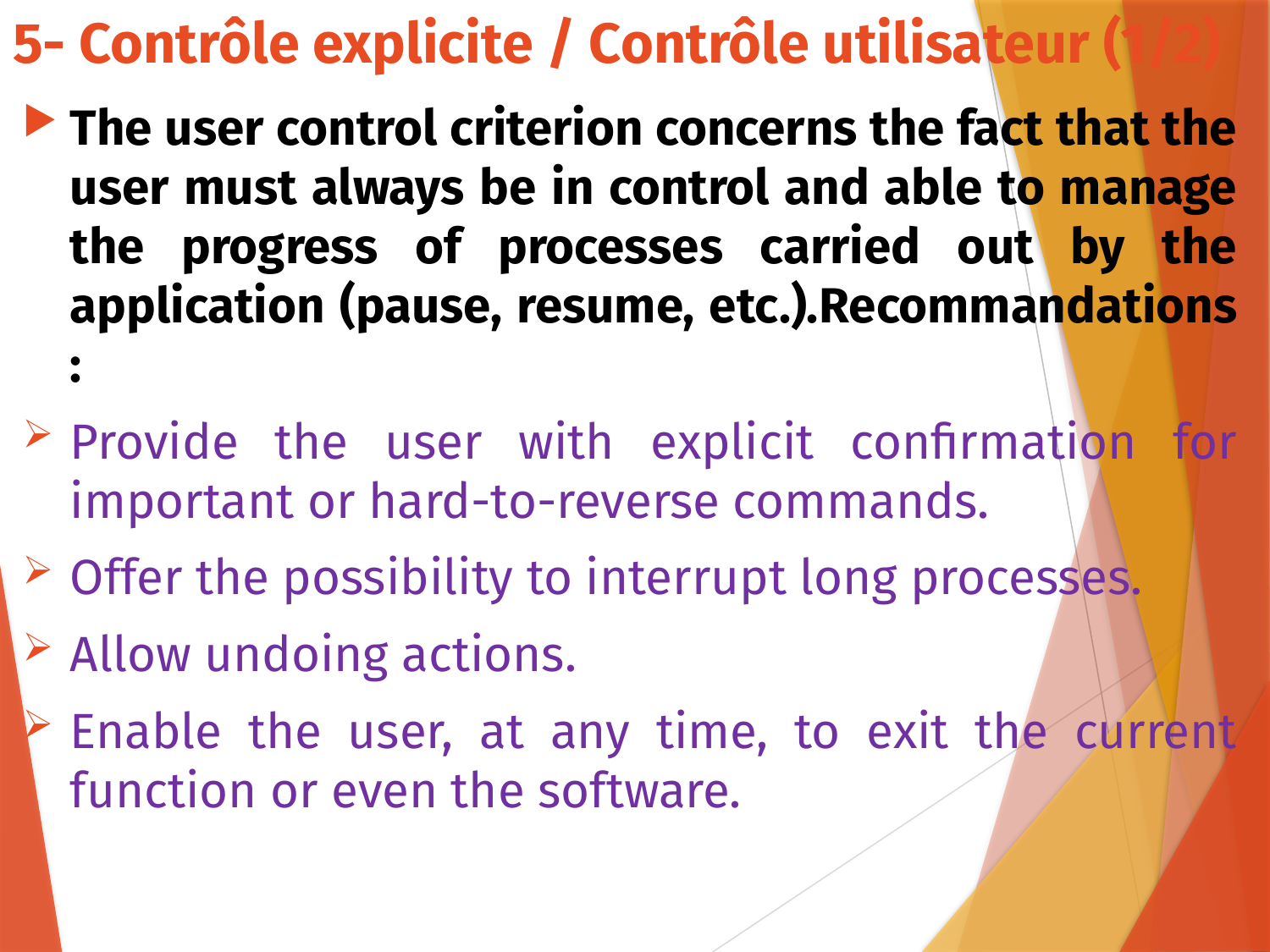

# 5- Contrôle explicite / Contrôle utilisateur (1/2)
The user control criterion concerns the fact that the user must always be in control and able to manage the progress of processes carried out by the application (pause, resume, etc.).Recommandations :
Provide the user with explicit confirmation for important or hard-to-reverse commands.
Offer the possibility to interrupt long processes.
Allow undoing actions.
Enable the user, at any time, to exit the current function or even the software.